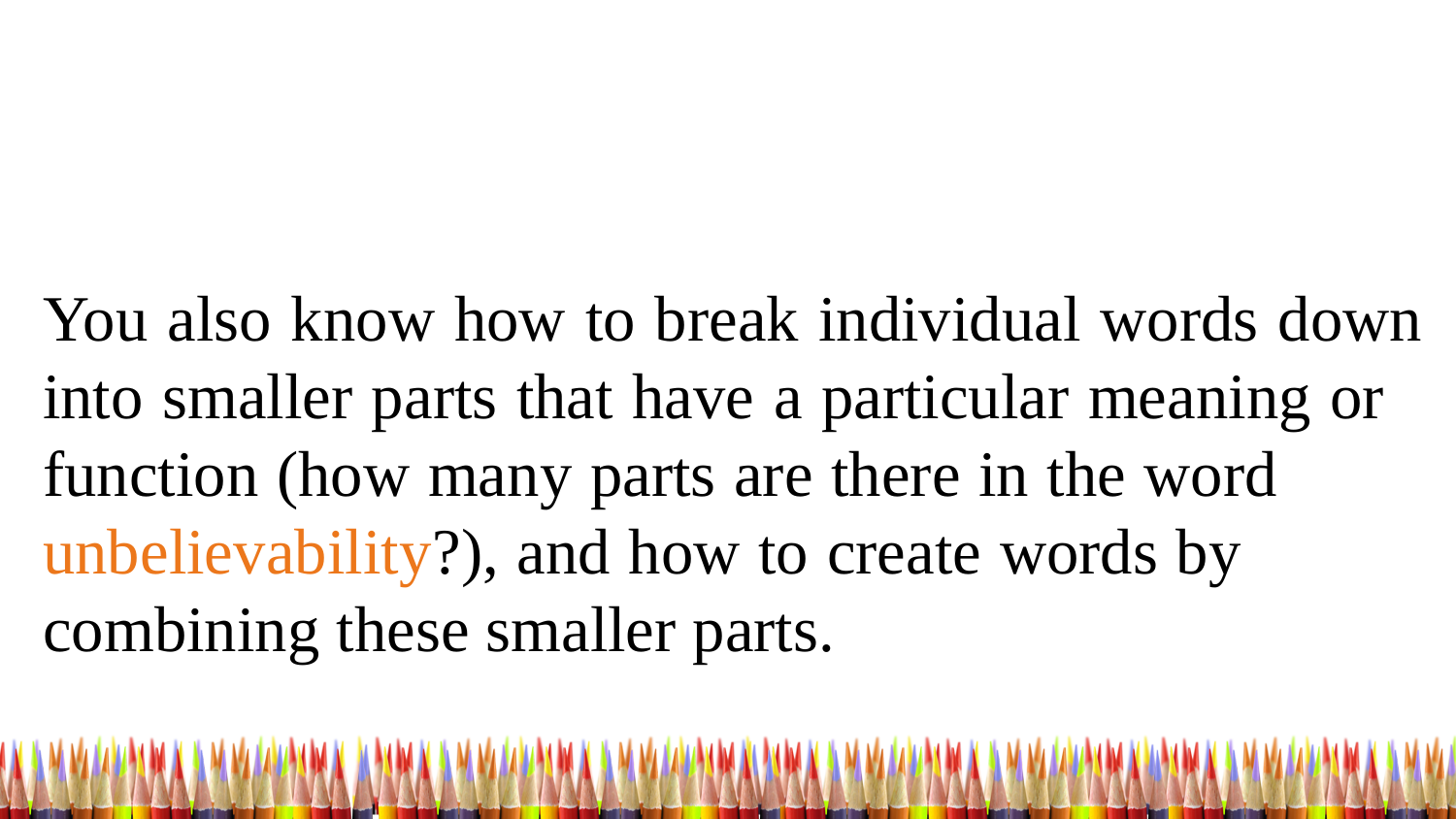

You also know how to break individual words down into smaller parts that have a particular meaning or   function (how many parts are there in the word         unbelievability?), and how to create words by           combining these smaller parts.